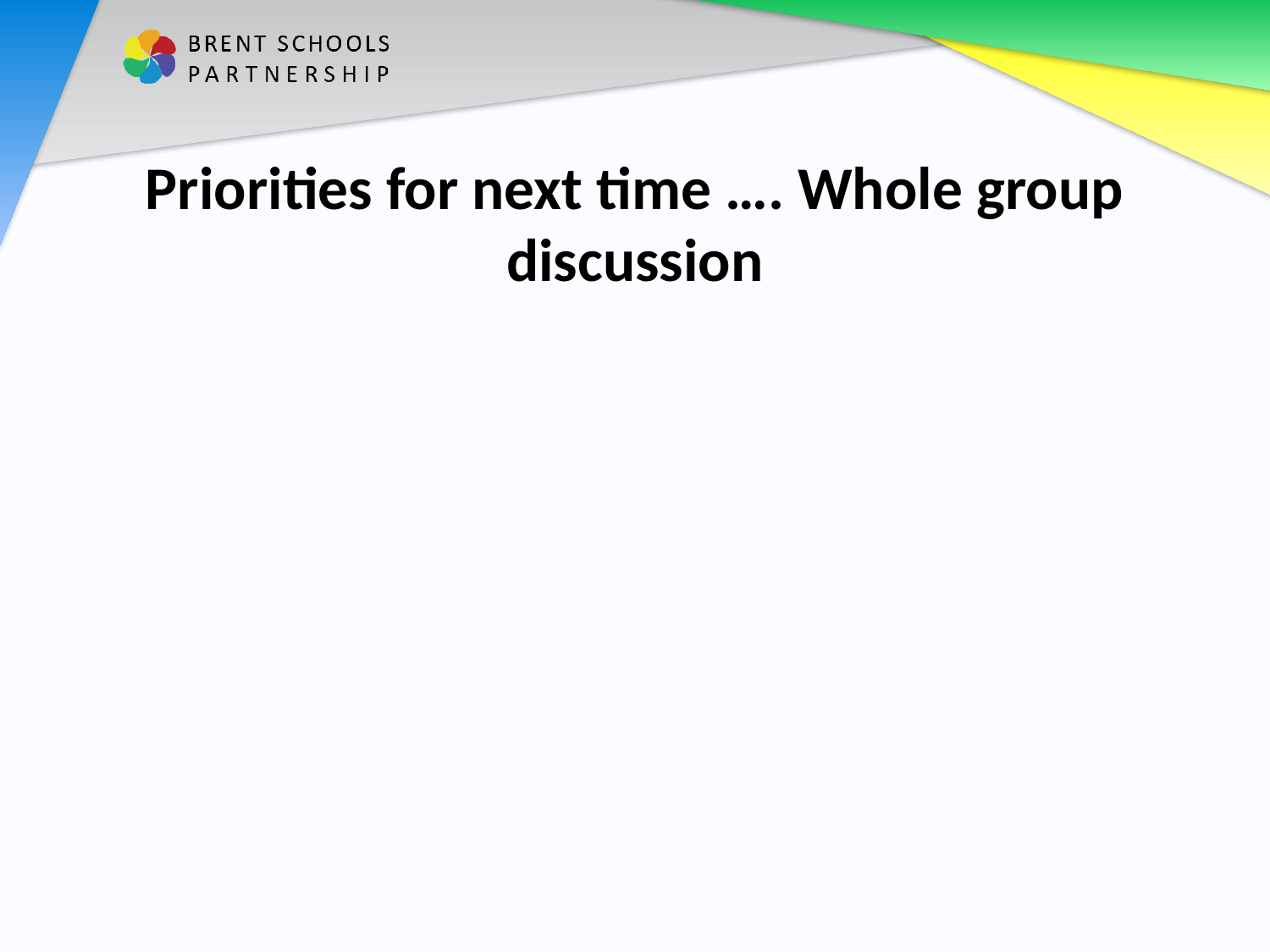

# Priorities for next time …. Whole group discussion